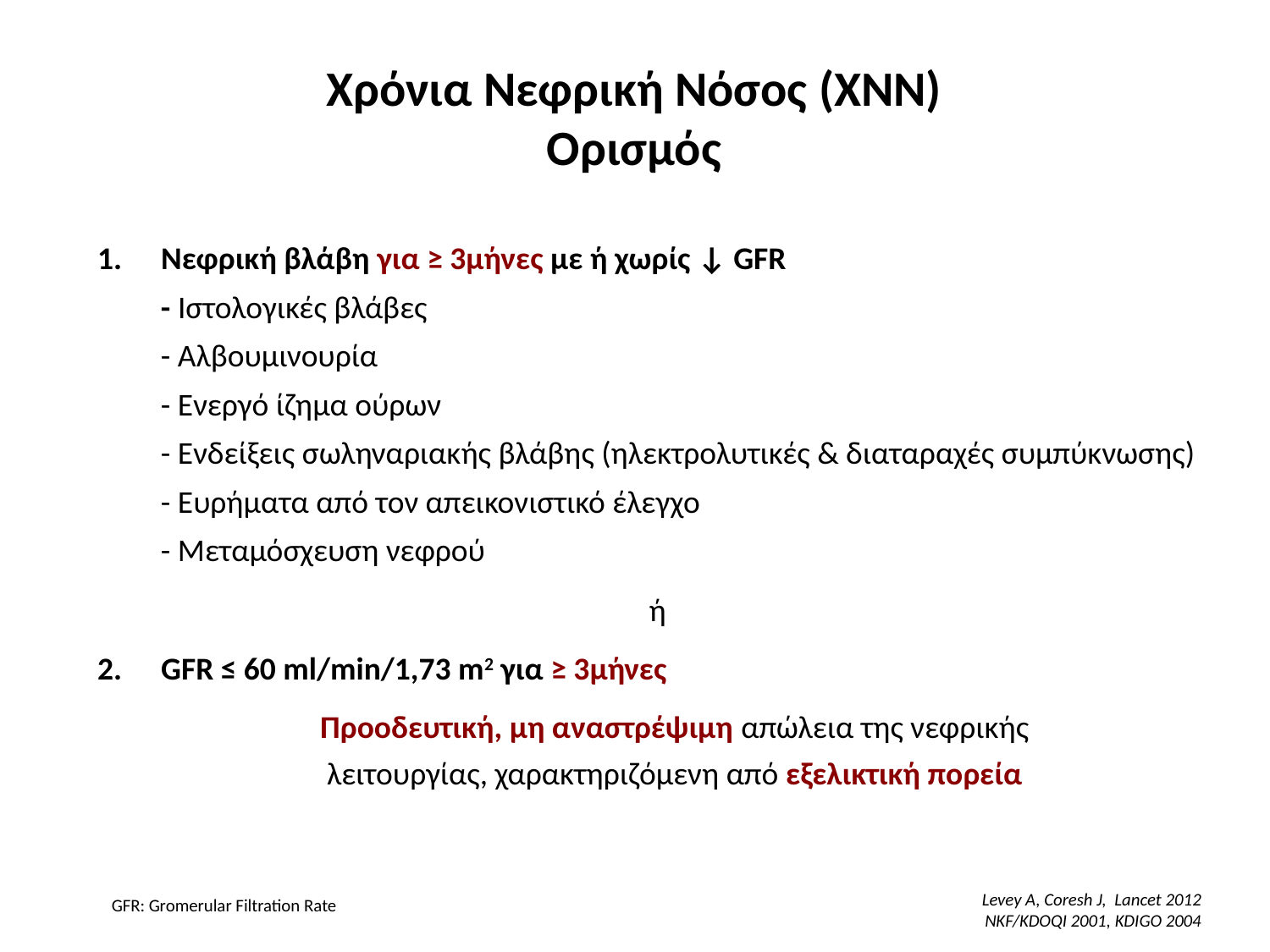

Χρόνια Νεφρική Νόσος (XNN)
Ορισμός

Νεφρική βλάβη για ≥ 3μήνες με ή χωρίς ↓ GFR
	- Ιστολογικές βλάβες
	- Αλβουμινουρία
	- Ενεργό ίζημα ούρων
	- Ενδείξεις σωληναριακής βλάβης (ηλεκτρολυτικές & διαταραχές συμπύκνωσης)
	- Ευρήματα από τον απεικονιστικό έλεγχο
	- Μεταμόσχευση νεφρού
ή
2. 	GFR ≤ 60 ml/min/1,73 m2 για ≥ 3μήνες
Προοδευτική, μη αναστρέψιμη απώλεια της νεφρικής
λειτουργίας, χαρακτηριζόμενη από εξελικτική πορεία
GFR: Gromerular Filtration Rate
Levey A, Coresh J,  Lancet 2012
NKF/KDOQI 2001, KDIGO 2004